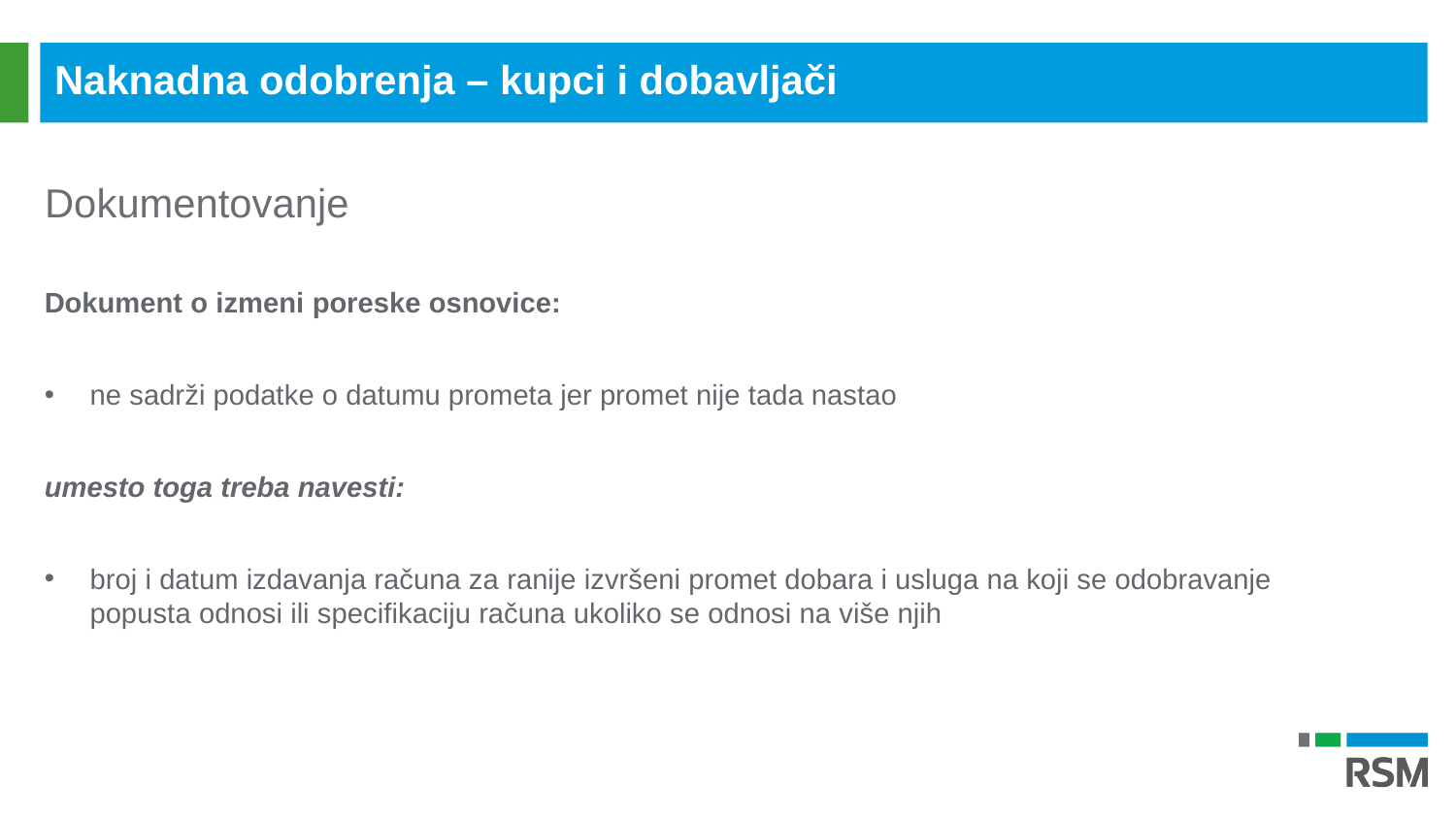

Naknadna odobrenja – kupci i dobavljači
Dokumentovanje
Dokument o izmeni poreske osnovice:

ne sadrži podatke o datumu prometa jer promet nije tada nastao

umesto toga treba navesti:

broj i datum izdavanja računa za ranije izvršeni promet dobara i usluga na koji se odobravanje popusta odnosi ili specifikaciju računa ukoliko se odnosi na više njih